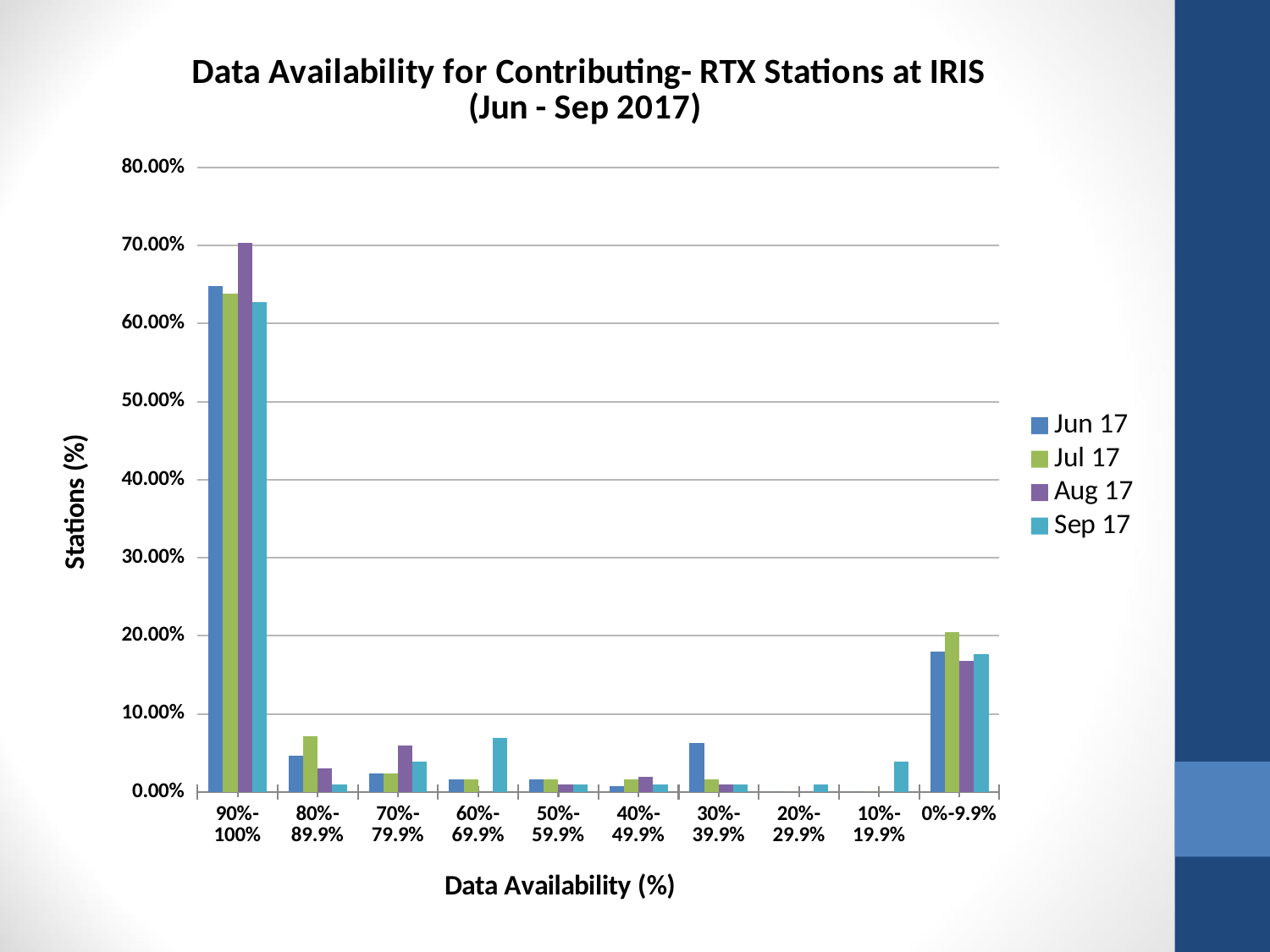

### Chart: Data Availability for Contributing- RTX Stations at IRIS
(Jun - Sep 2017)

| Category | Jun 17 | Jul 17 | Aug 17 |  |
|---|---|---|---|---|
| 90%-100% | 0.6484375 | 0.6377952755905512 | 0.7029702970297029 | 0.6274509803921569 |
| 80%-89.9% | 0.046875 | 0.07086614173228346 | 0.0297029702970297 | 0.00980392156862745 |
| 70%-79.9% | 0.0234375 | 0.023622047244094488 | 0.0594059405940594 | 0.0392156862745098 |
| 60%-69.9% | 0.015625 | 0.015748031496062992 | 0.0 | 0.06862745098039216 |
| 50%-59.9% | 0.015625 | 0.015748031496062992 | 0.009900990099009901 | 0.00980392156862745 |
| 40%-49.9% | 0.0078125 | 0.015748031496062992 | 0.019801980198019802 | 0.00980392156862745 |
| 30%-39.9% | 0.0625 | 0.015748031496062992 | 0.009900990099009901 | 0.00980392156862745 |
| 20%-29.9% | 0.0 | 0.0 | 0.0 | 0.00980392156862745 |
| 10%-19.9% | 0.0 | 0.0 | 0.0 | 0.0392156862745098 |
| 0%-9.9% | 0.1796875 | 0.2047244094488189 | 0.16831683168316833 | 0.17647058823529413 |